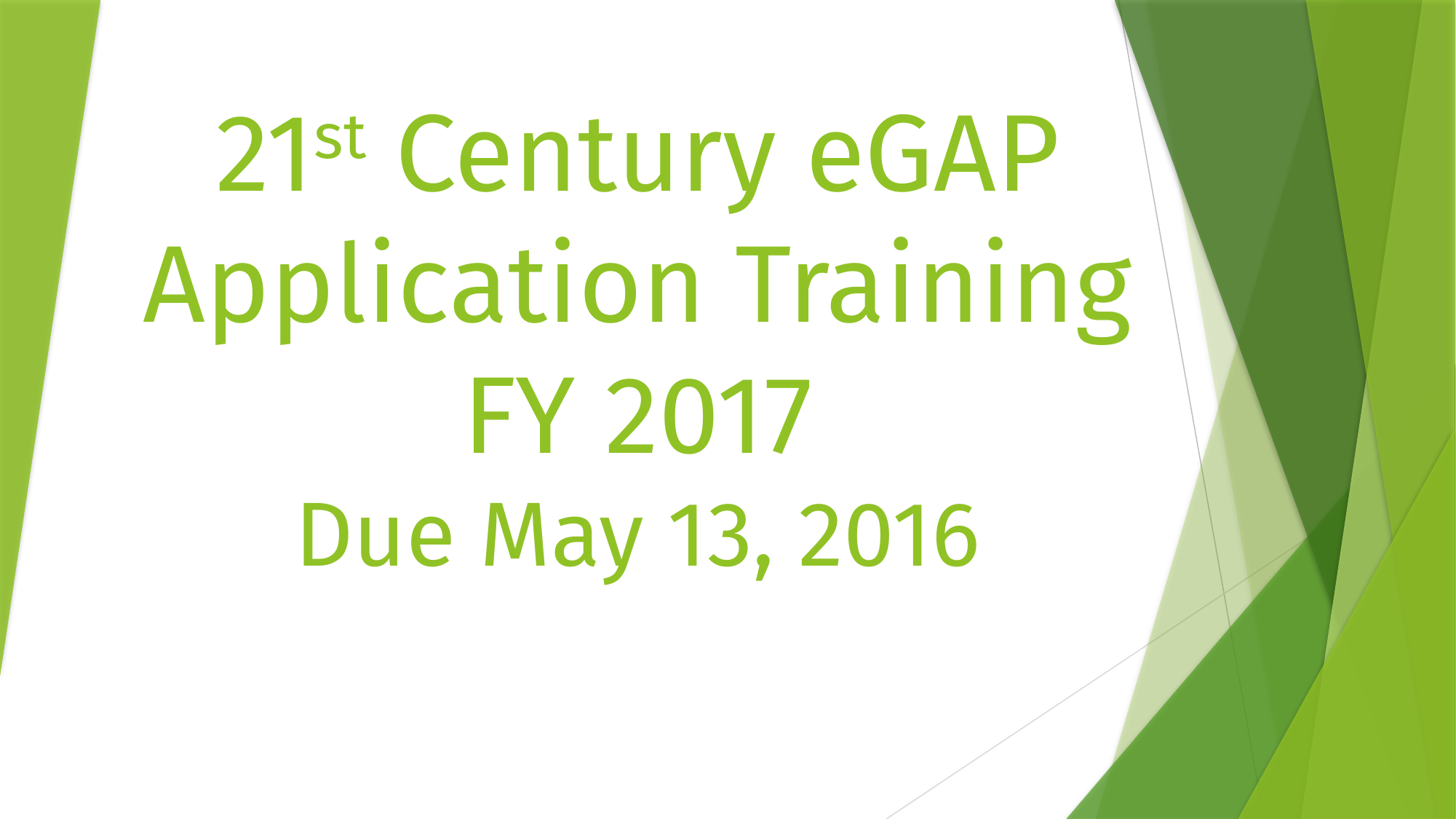

# 21st Century eGAP Application Training FY 2017 Due May 13, 2016